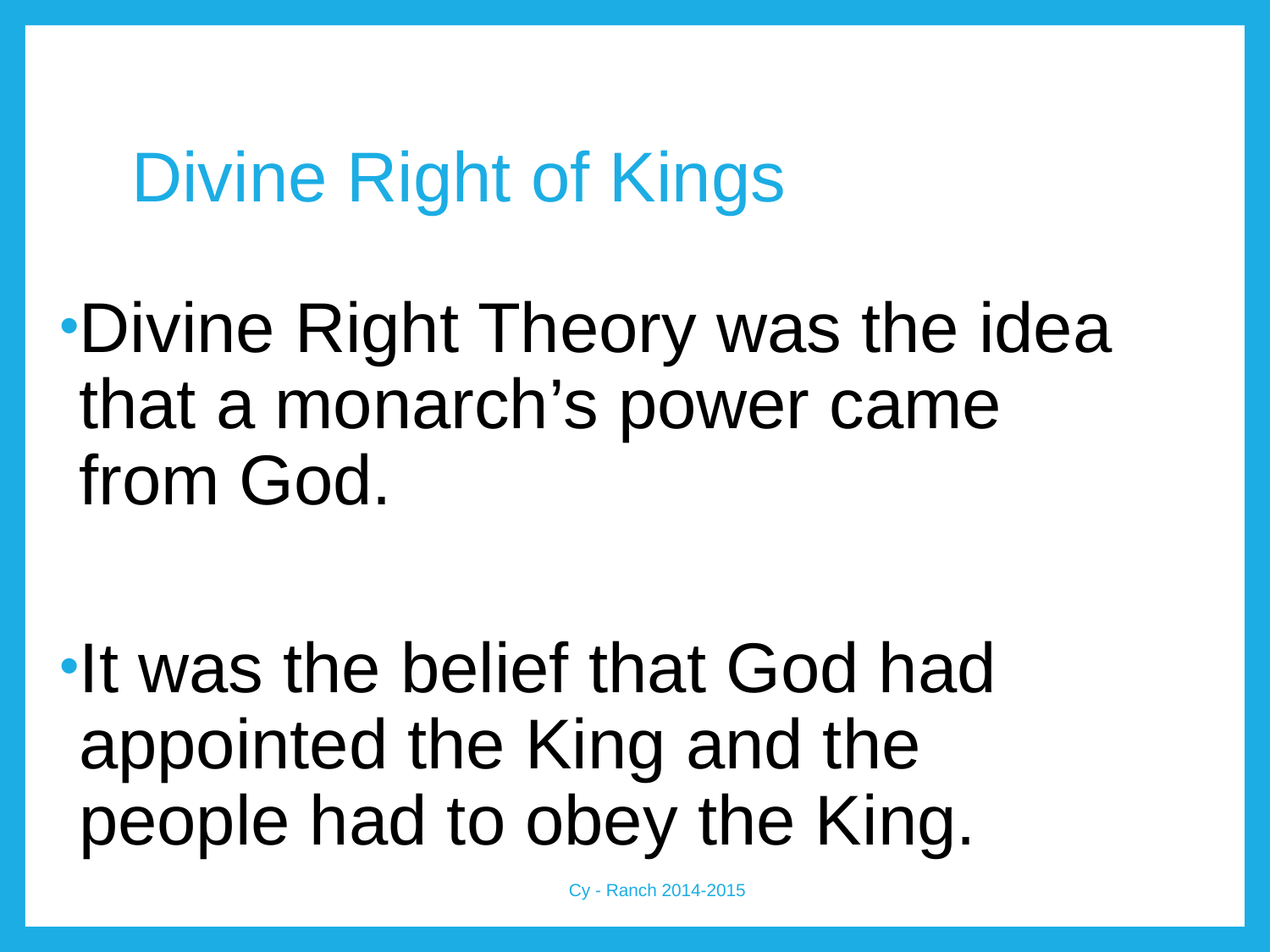

# Divine Right of Kings
Divine Right Theory was the idea that a monarch’s power came from God.

It was the belief that God had appointed the King and the people had to obey the King.
Cy - Ranch 2014-2015